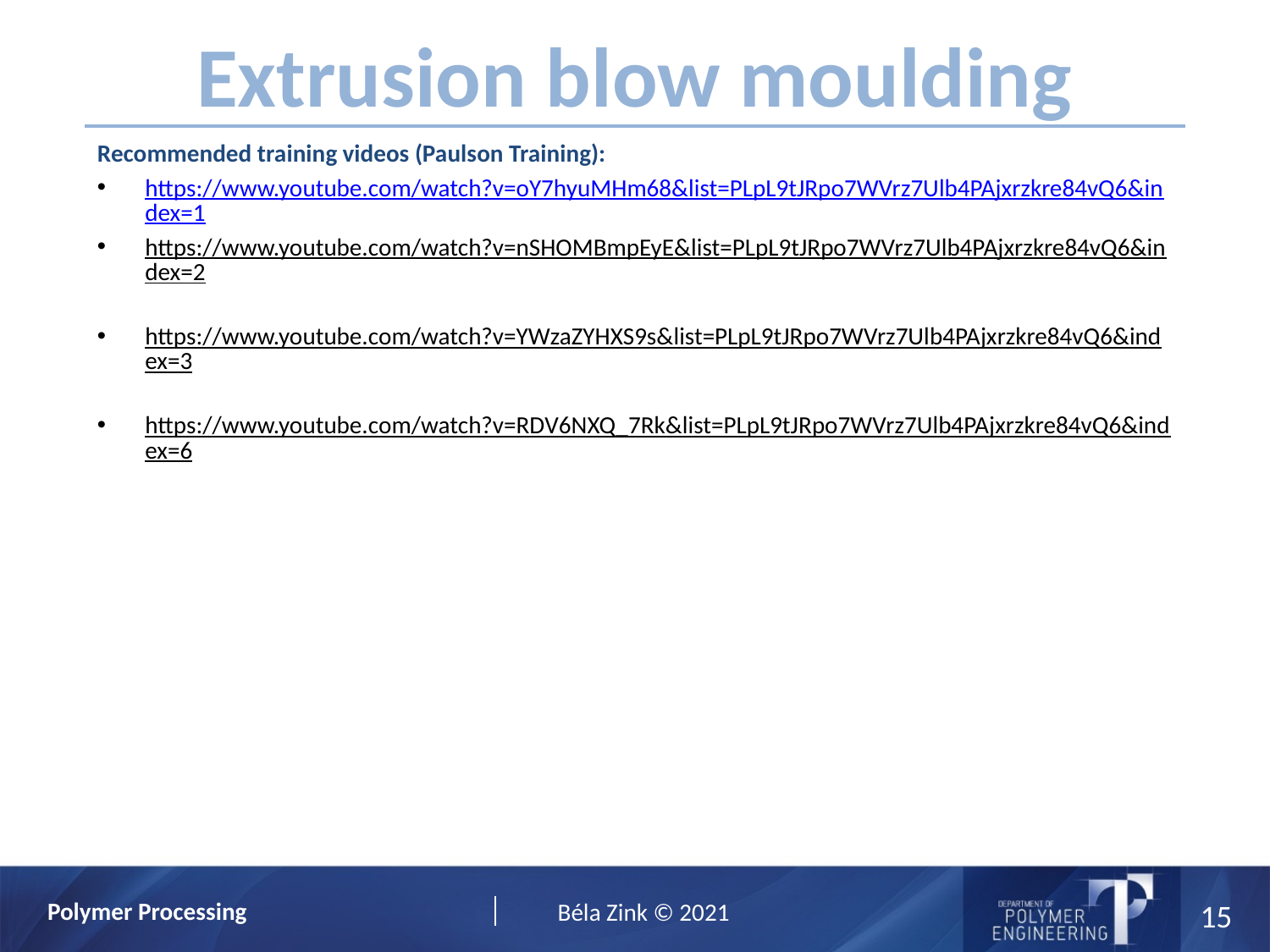

Extrusion blow moulding
Recommended training videos (Paulson Training):
https://www.youtube.com/watch?v=oY7hyuMHm68&list=PLpL9tJRpo7WVrz7Ulb4PAjxrzkre84vQ6&index=1
https://www.youtube.com/watch?v=nSHOMBmpEyE&list=PLpL9tJRpo7WVrz7Ulb4PAjxrzkre84vQ6&index=2
https://www.youtube.com/watch?v=YWzaZYHXS9s&list=PLpL9tJRpo7WVrz7Ulb4PAjxrzkre84vQ6&index=3
https://www.youtube.com/watch?v=RDV6NXQ_7Rk&list=PLpL9tJRpo7WVrz7Ulb4PAjxrzkre84vQ6&index=6
15